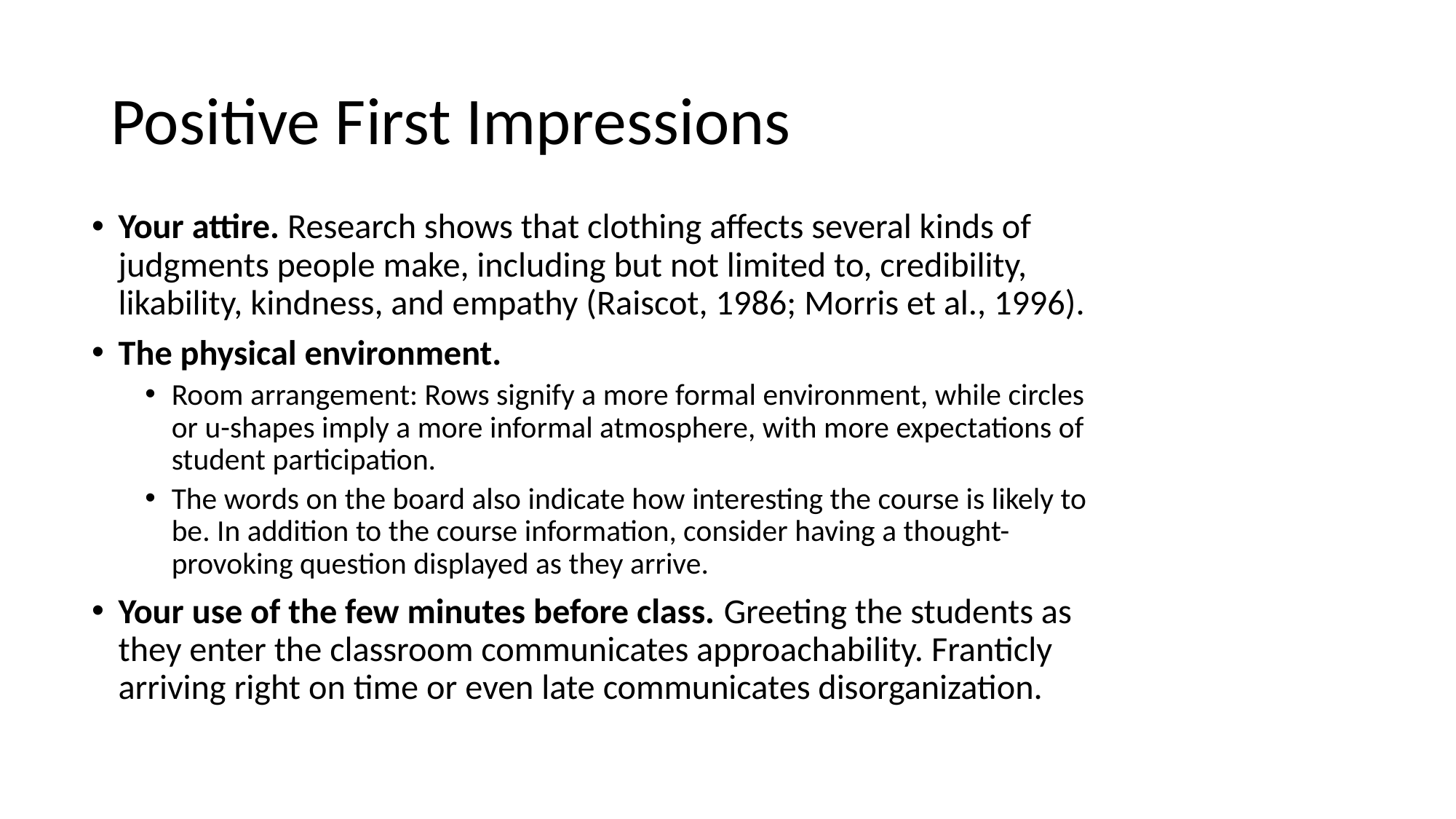

# Positive First Impressions
Your attire. Research shows that clothing affects several kinds of judgments people make, including but not limited to, credibility, likability, kindness, and empathy (Raiscot, 1986; Morris et al., 1996).
The physical environment.
Room arrangement: Rows signify a more formal environment, while circles or u-shapes imply a more informal atmosphere, with more expectations of student participation.
The words on the board also indicate how interesting the course is likely to be. In addition to the course information, consider having a thought-provoking question displayed as they arrive.
Your use of the few minutes before class. Greeting the students as they enter the classroom communicates approachability. Franticly arriving right on time or even late communicates disorganization.